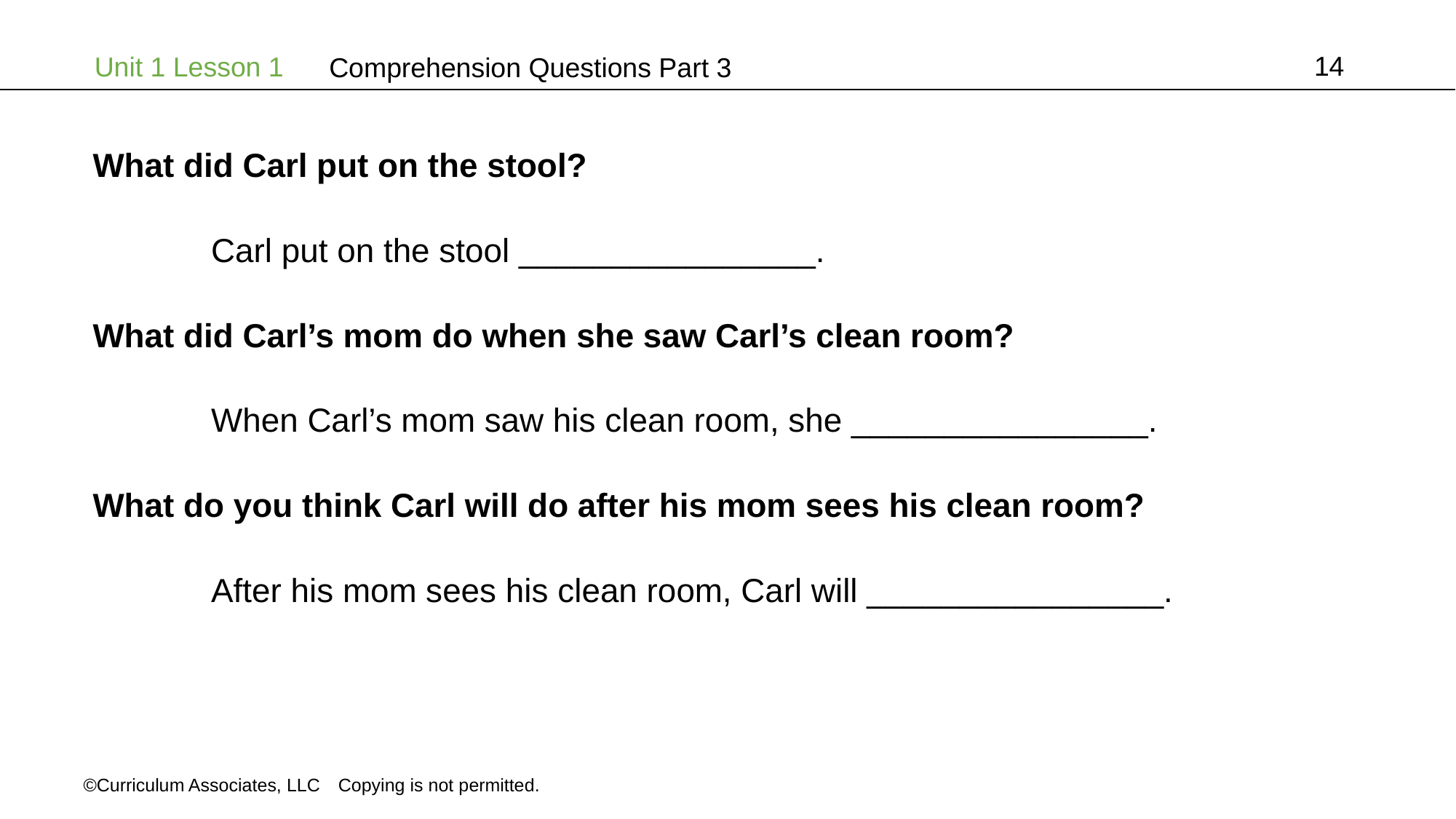

14
# Comprehension Questions Part 3

What did Carl put on the stool?
	 Carl put on the stool ________________.
What did Carl’s mom do when she saw Carl’s clean room?
	 When Carl’s mom saw his clean room, she ________________.
What do you think Carl will do after his mom sees his clean room?
	 After his mom sees his clean room, Carl will ________________.